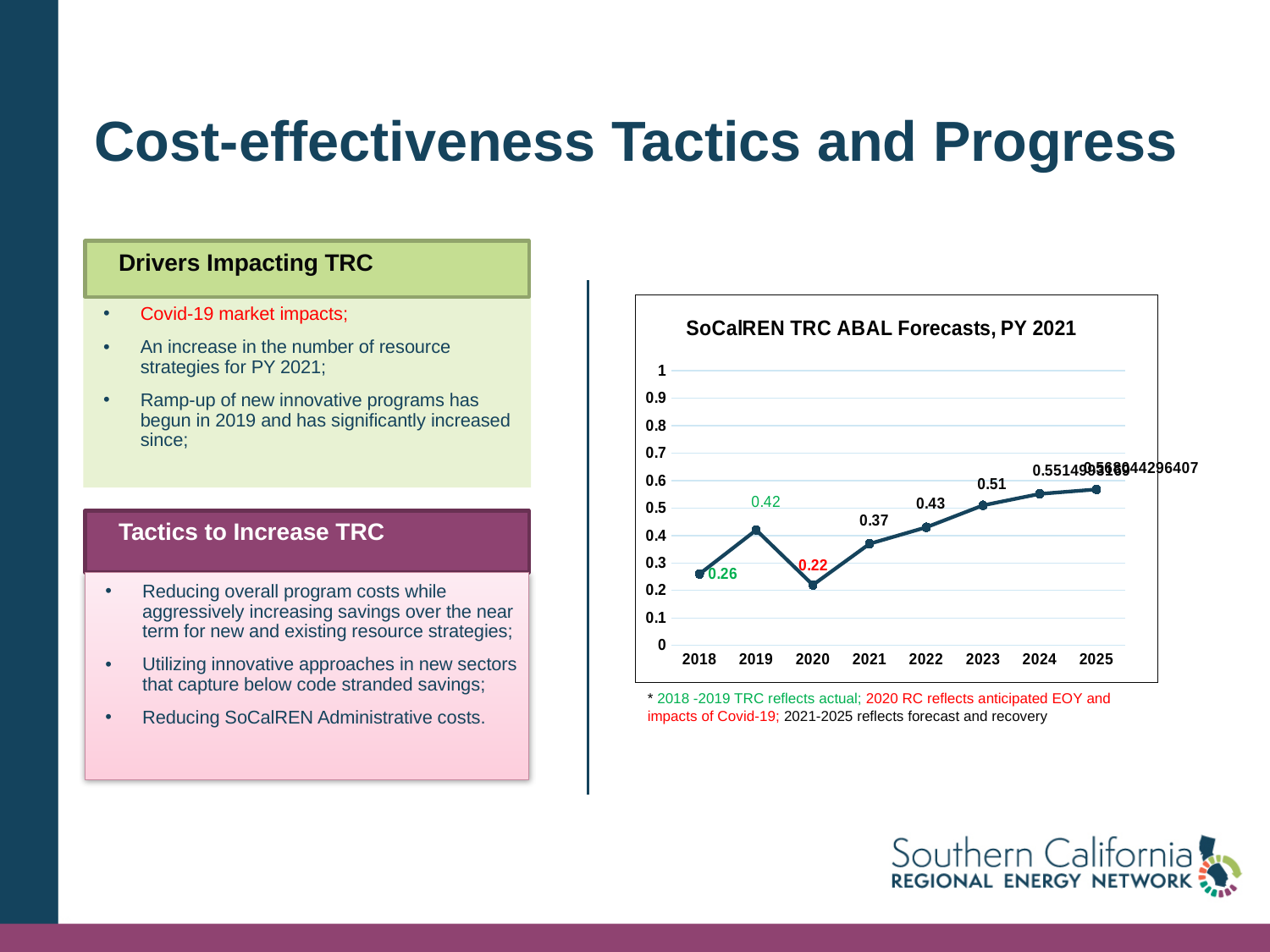

Cost-effectiveness Tactics and Progress
Drivers Impacting TRC
Covid-19 market impacts;
An increase in the number of resource strategies for PY 2021;
Ramp-up of new innovative programs has begun in 2019 and has significantly increased since;

### Chart: SoCalREN TRC ABAL Forecasts, PY 2021

| Category |  |
|---|---|
| 2018 | 0.26 |
| 2019 | 0.42 |
| 2020 | 0.22 |
| 2021 | 0.37 |
| 2022 | 0.43 |
| 2023 | 0.51 |
| 2024 | 0.5514993169 |
| 2025 | 0.568044296407 |
Tactics to Increase TRC
Reducing overall program costs while aggressively increasing savings over the near term for new and existing resource strategies;
Utilizing innovative approaches in new sectors that capture below code stranded savings;
Reducing SoCalREN Administrative costs.
* 2018 -2019 TRC reflects actual; 2020 RC reflects anticipated EOY and impacts of Covid-19; 2021-2025 reflects forecast and recovery